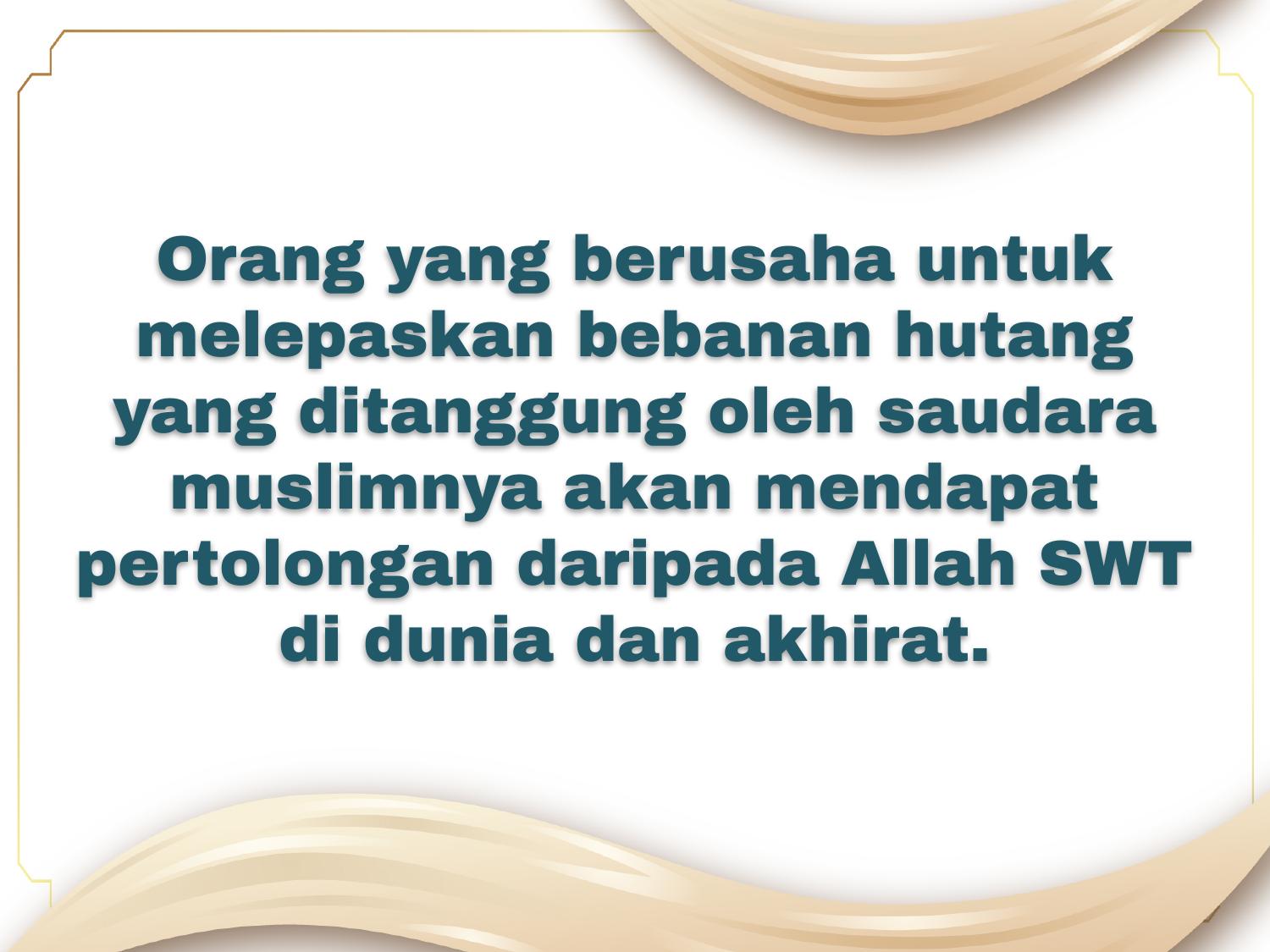

Orang yang berusaha untuk melepaskan bebanan hutang yang ditanggung oleh saudara muslimnya akan mendapat pertolongan daripada Allah SWT di dunia dan akhirat.